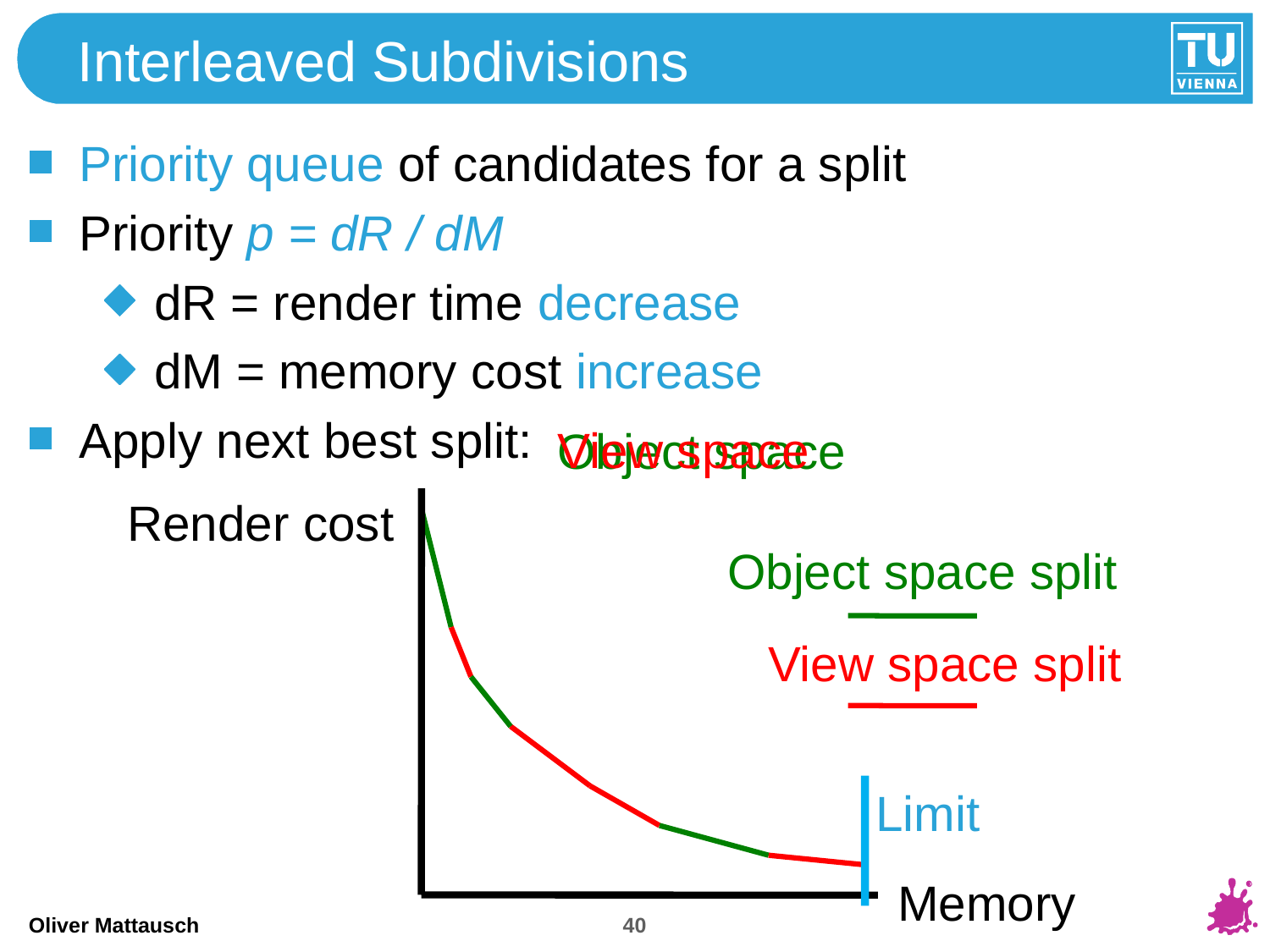

# Interleaved Subdivisions
Priority queue of candidates for a split
Priority p = dR / dM
dR = render time decrease
dM = memory cost increase
Apply next best split:
View space
Object space
Render cost
Object space split
View space split

Limit
Memory
40
Oliver Mattausch